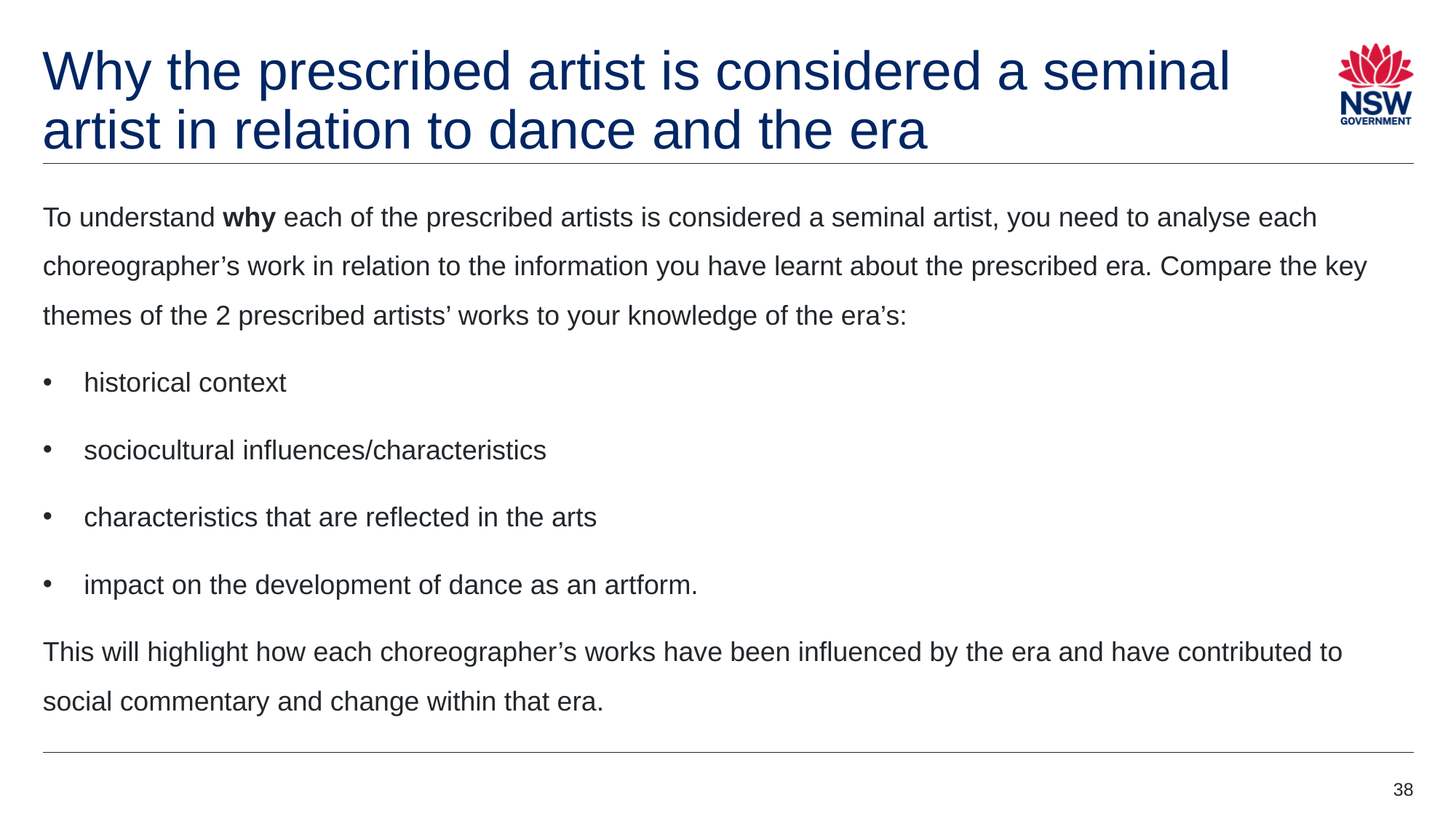

# Why the prescribed artist is considered a seminal artist in relation to dance and the era
To understand why each of the prescribed artists is considered a seminal artist, you need to analyse each choreographer’s work in relation to the information you have learnt about the prescribed era. Compare the key themes of the 2 prescribed artists’ works to your knowledge of the era’s:
historical context
sociocultural influences/characteristics
characteristics that are reflected in the arts
impact on the development of dance as an artform.
This will highlight how each choreographer’s works have been influenced by the era and have contributed to social commentary and change within that era.

38